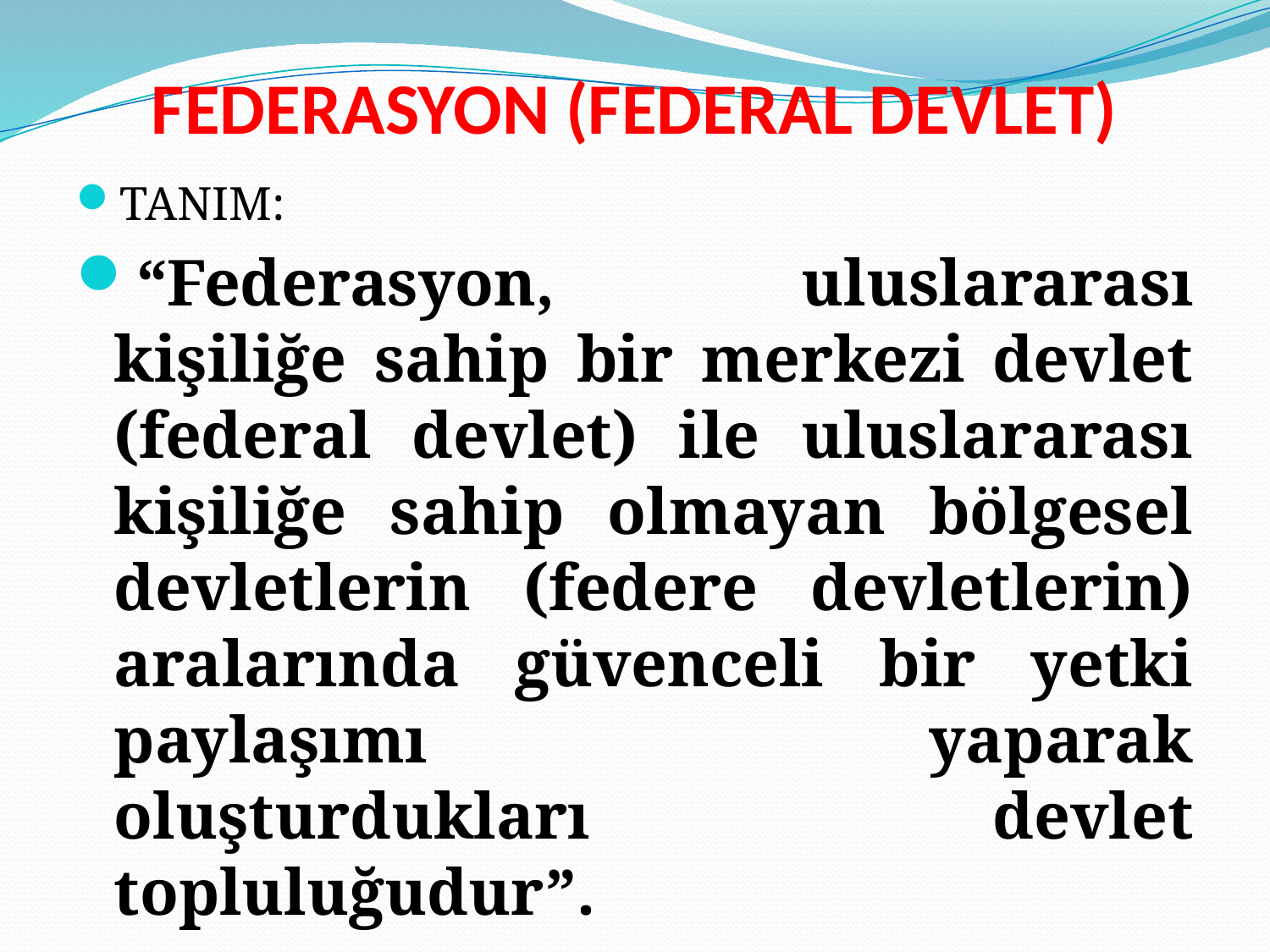

# FEDERASYON (FEDERAL DEVLET)
TANIM:
“Federasyon, uluslararası kişiliğe sahip bir merkezi devlet (federal devlet) ile uluslararası kişiliğe sahip olmayan bölgesel devletlerin (federe devletlerin) aralarında güvenceli bir yetki paylaşımı yaparak oluşturdukları devlet topluluğudur”.